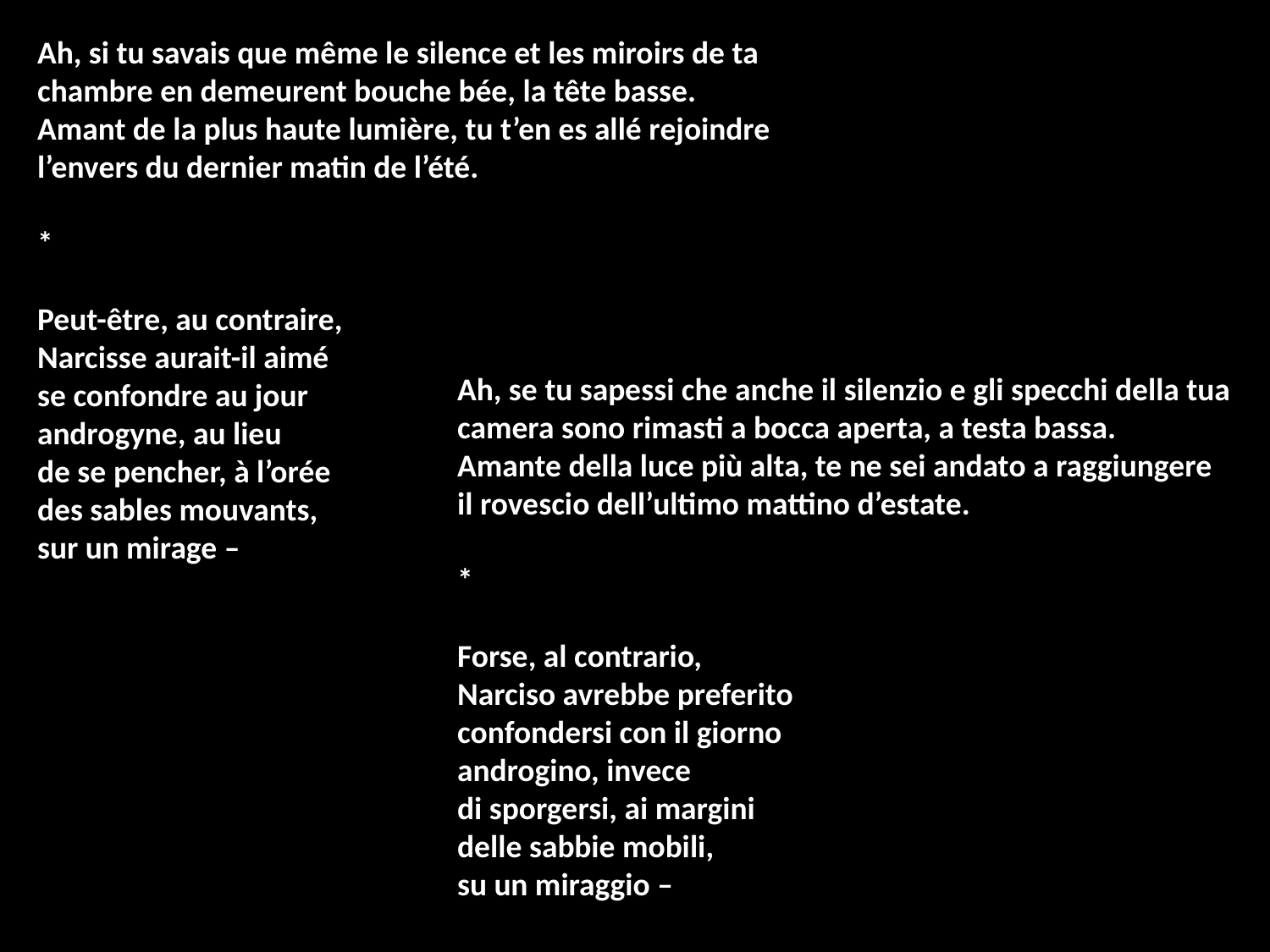

Ah, si tu savais que même le silence et les miroirs de ta
chambre en demeurent bouche bée, la tête basse.
Amant de la plus haute lumière, tu t’en es allé rejoindre
l’envers du dernier matin de l’été.

*

Peut-être, au contraire,
Narcisse aurait-il aimé
se confondre au jour
androgyne, au lieu
de se pencher, à l’orée
des sables mouvants,
sur un mirage –
Ah, se tu sapessi che anche il silenzio e gli specchi della tua
camera sono rimasti a bocca aperta, a testa bassa.
Amante della luce più alta, te ne sei andato a raggiungere
il rovescio dell’ultimo mattino d’estate.

*

Forse, al contrario,
Narciso avrebbe preferito
confondersi con il giorno
androgino, invece
di sporgersi, ai margini
delle sabbie mobili,
su un miraggio –